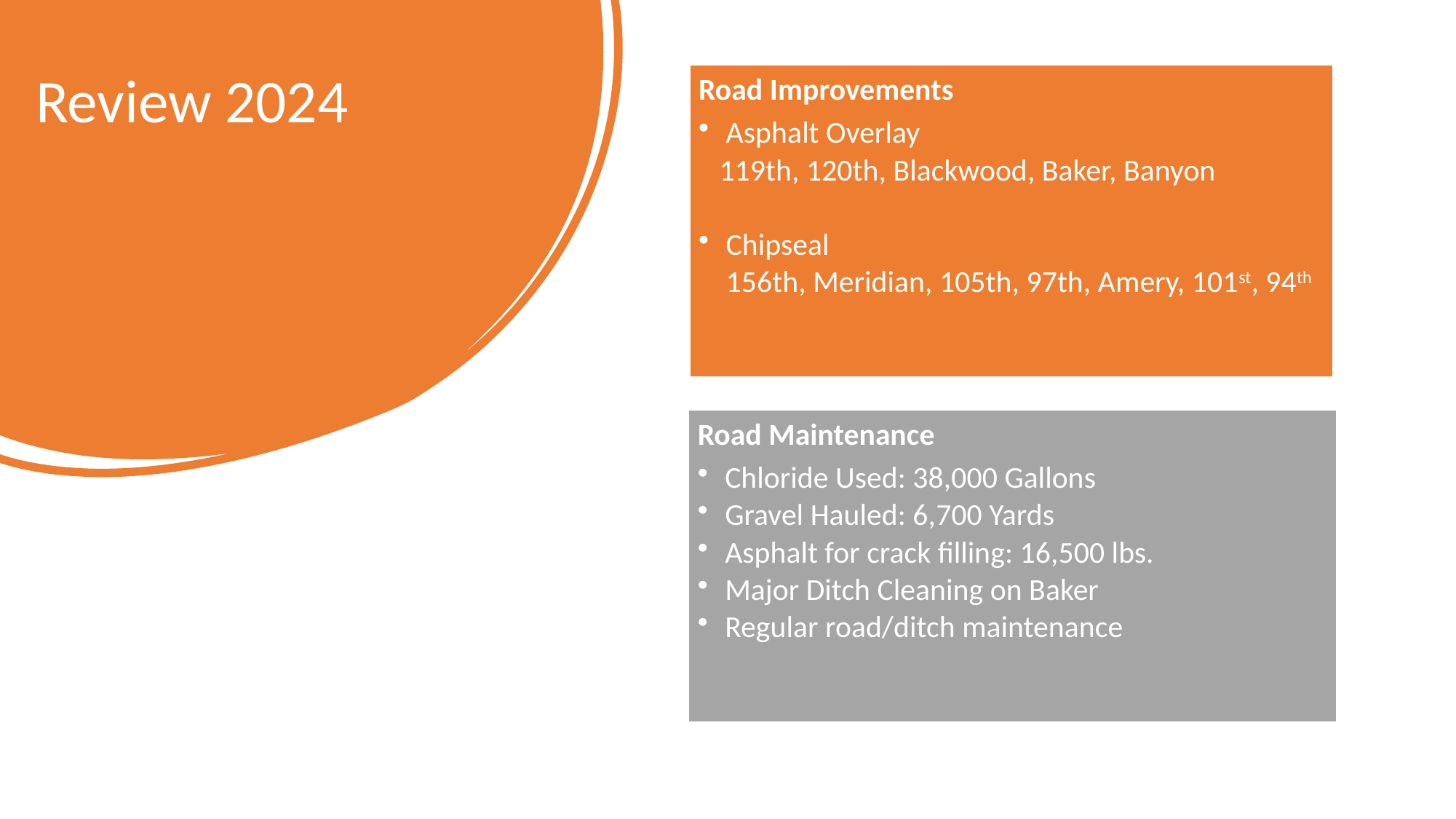

# Review 2024
Road Improvements
Asphalt Overlay
   119th, 120th, Blackwood, Baker, Banyon

Chipseal
156th, Meridian, 105th, 97th, Amery, 101st, 94th
Road Maintenance
Chloride Used: 38,000 Gallons
Gravel Hauled: 6,700 Yards
Asphalt for crack filling: 16,500 lbs.
Major Ditch Cleaning on Baker
Regular road/ditch maintenance